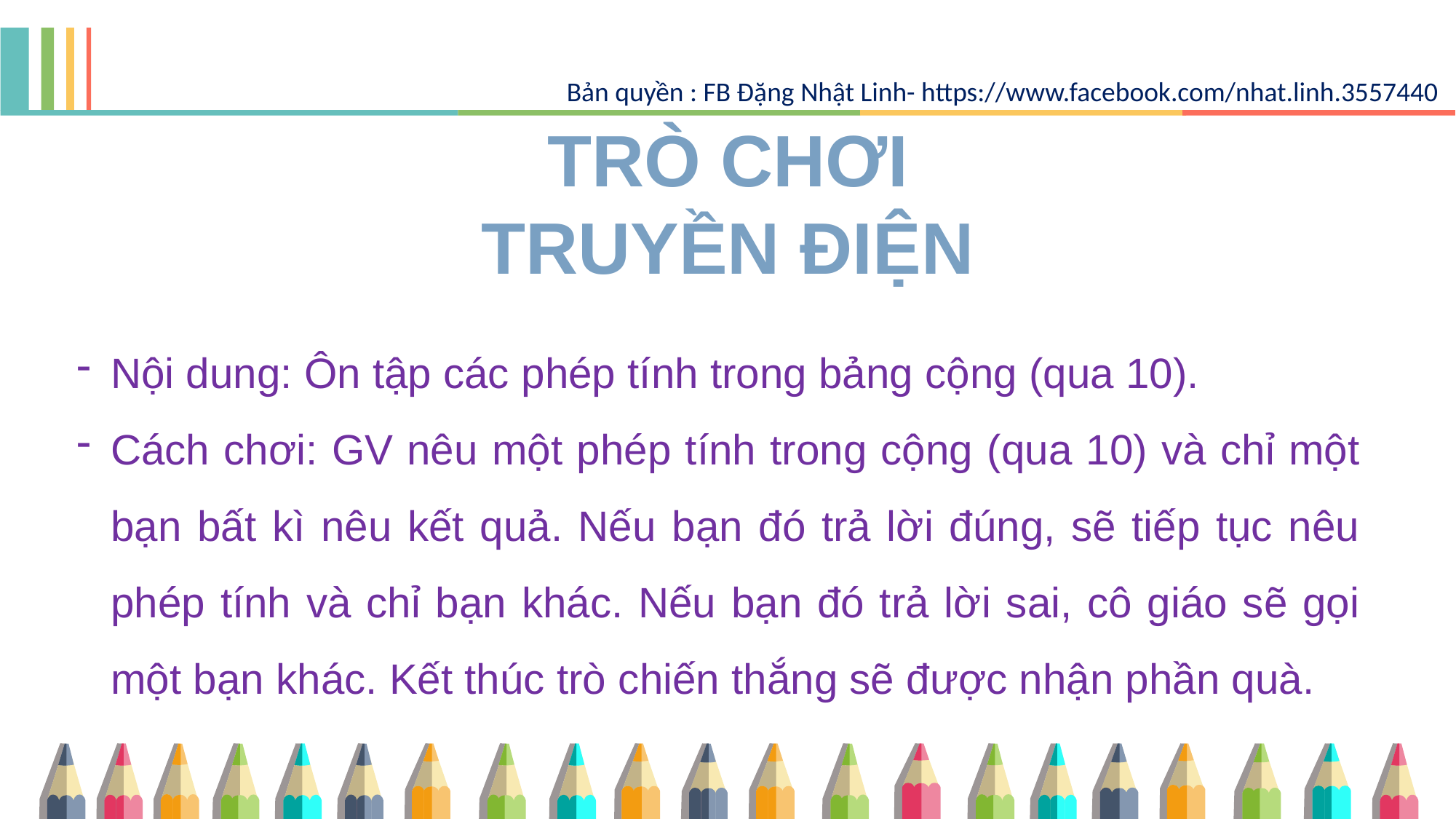

Bản quyền : FB Đặng Nhật Linh- https://www.facebook.com/nhat.linh.3557440
Trò chơi
Truyền điện
Nội dung: Ôn tập các phép tính trong bảng cộng (qua 10).
Cách chơi: GV nêu một phép tính trong cộng (qua 10) và chỉ một bạn bất kì nêu kết quả. Nếu bạn đó trả lời đúng, sẽ tiếp tục nêu phép tính và chỉ bạn khác. Nếu bạn đó trả lời sai, cô giáo sẽ gọi một bạn khác. Kết thúc trò chiến thắng sẽ được nhận phần quà.